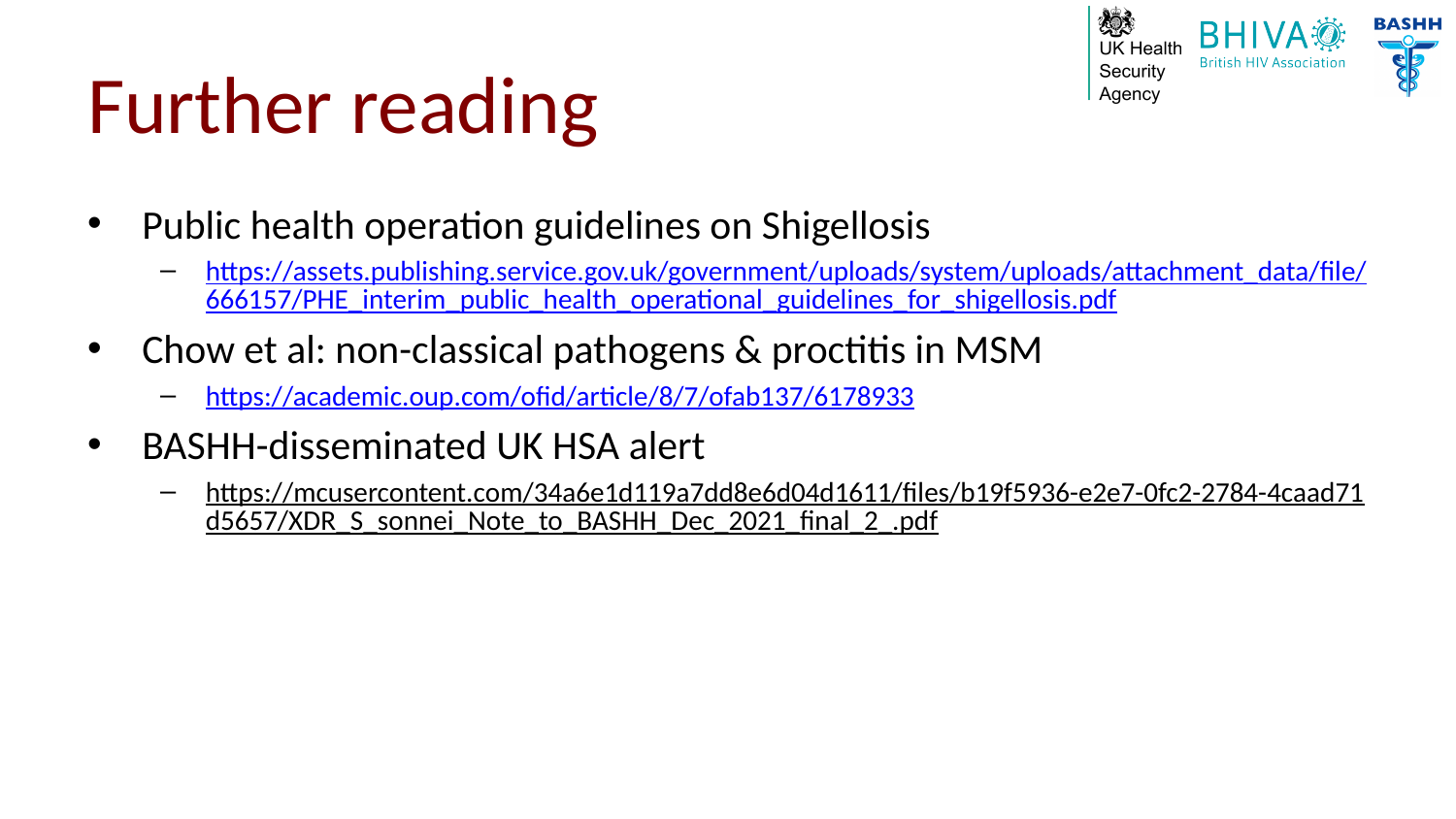

# Further reading
Public health operation guidelines on Shigellosis
https://assets.publishing.service.gov.uk/government/uploads/system/uploads/attachment_data/file/666157/PHE_interim_public_health_operational_guidelines_for_shigellosis.pdf
Chow et al: non-classical pathogens & proctitis in MSM
https://academic.oup.com/ofid/article/8/7/ofab137/6178933
BASHH-disseminated UK HSA alert
https://mcusercontent.com/34a6e1d119a7dd8e6d04d1611/files/b19f5936-e2e7-0fc2-2784-4caad71d5657/XDR_S_sonnei_Note_to_BASHH_Dec_2021_final_2_.pdf